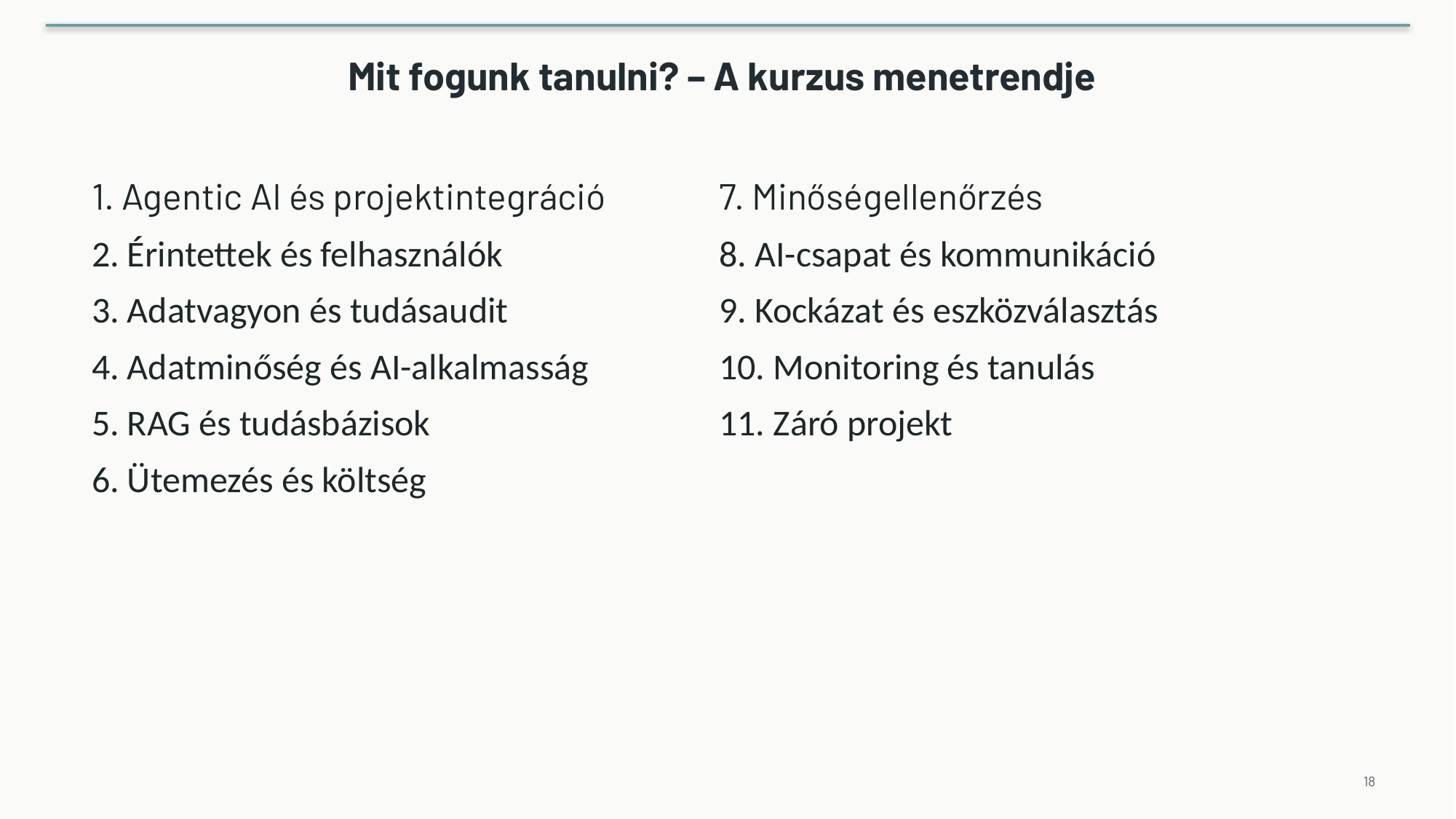

Mit fogunk tanulni? – A kurzus menetrendje
1. Agentic AI és projektintegráció
2. Érintettek és felhasználók
3. Adatvagyon és tudásaudit
4. Adatminőség és AI-alkalmasság
5. RAG és tudásbázisok
6. Ütemezés és költség
7. Minőségellenőrzés
8. AI-csapat és kommunikáció
9. Kockázat és eszközválasztás
10. Monitoring és tanulás
11. Záró projekt
18